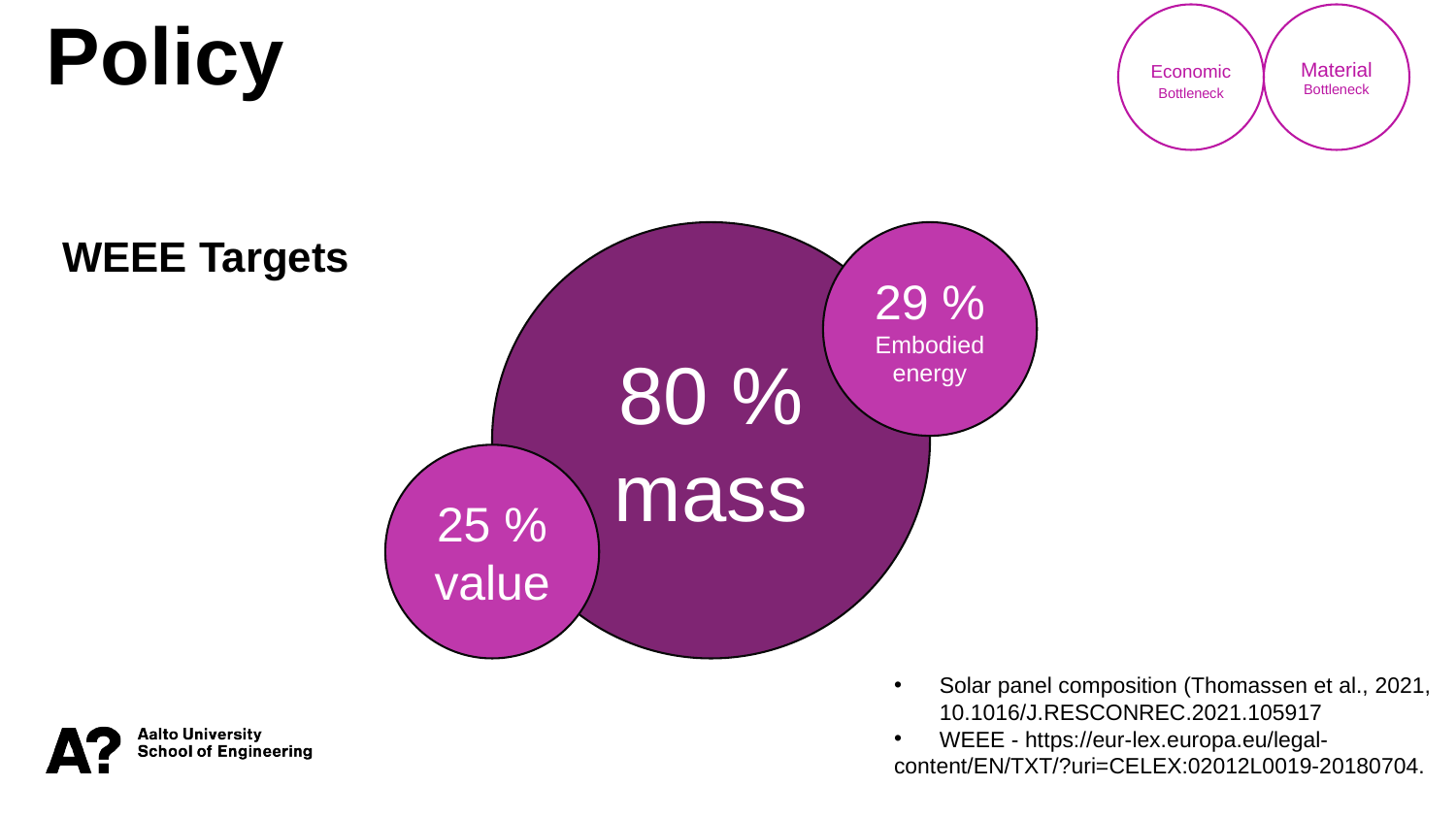

Economic Bottleneck
Material Bottleneck
Policy
WEEE Targets
80 % mass
25 %
value
29 %
Embodied energy
Solar panel composition (Thomassen et al., 2021, 10.1016/J.RESCONREC.2021.105917
WEEE - https://eur-lex.europa.eu/legal-
content/EN/TXT/?uri=CELEX:02012L0019-20180704.